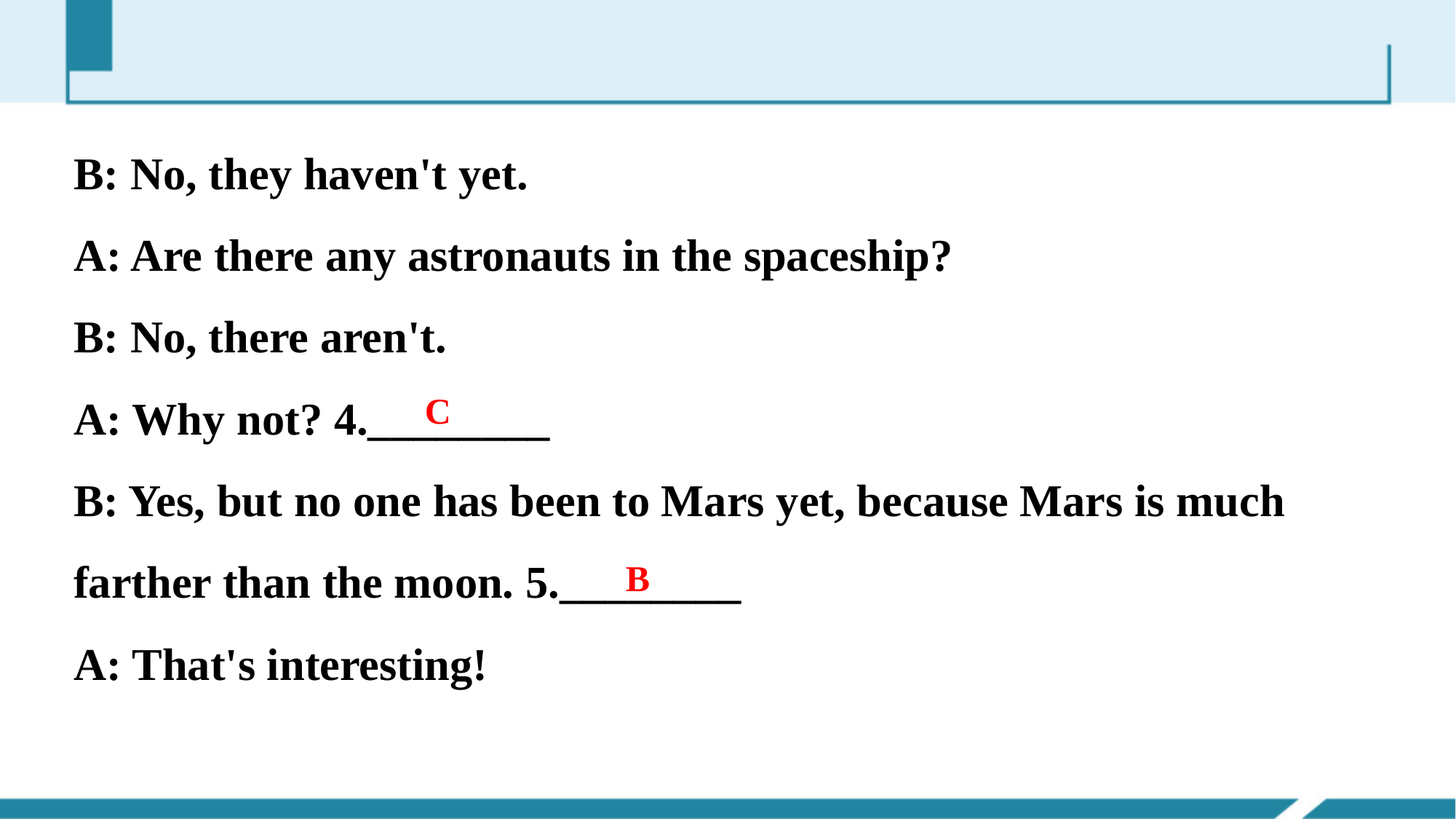

B: No, they haven't yet.
A: Are there any astronauts in the spaceship?
B: No, there aren't.
A: Why not? 4.________
B: Yes, but no one has been to Mars yet, because Mars is much farther than the moon. 5.________
A: That's interesting!
C
B